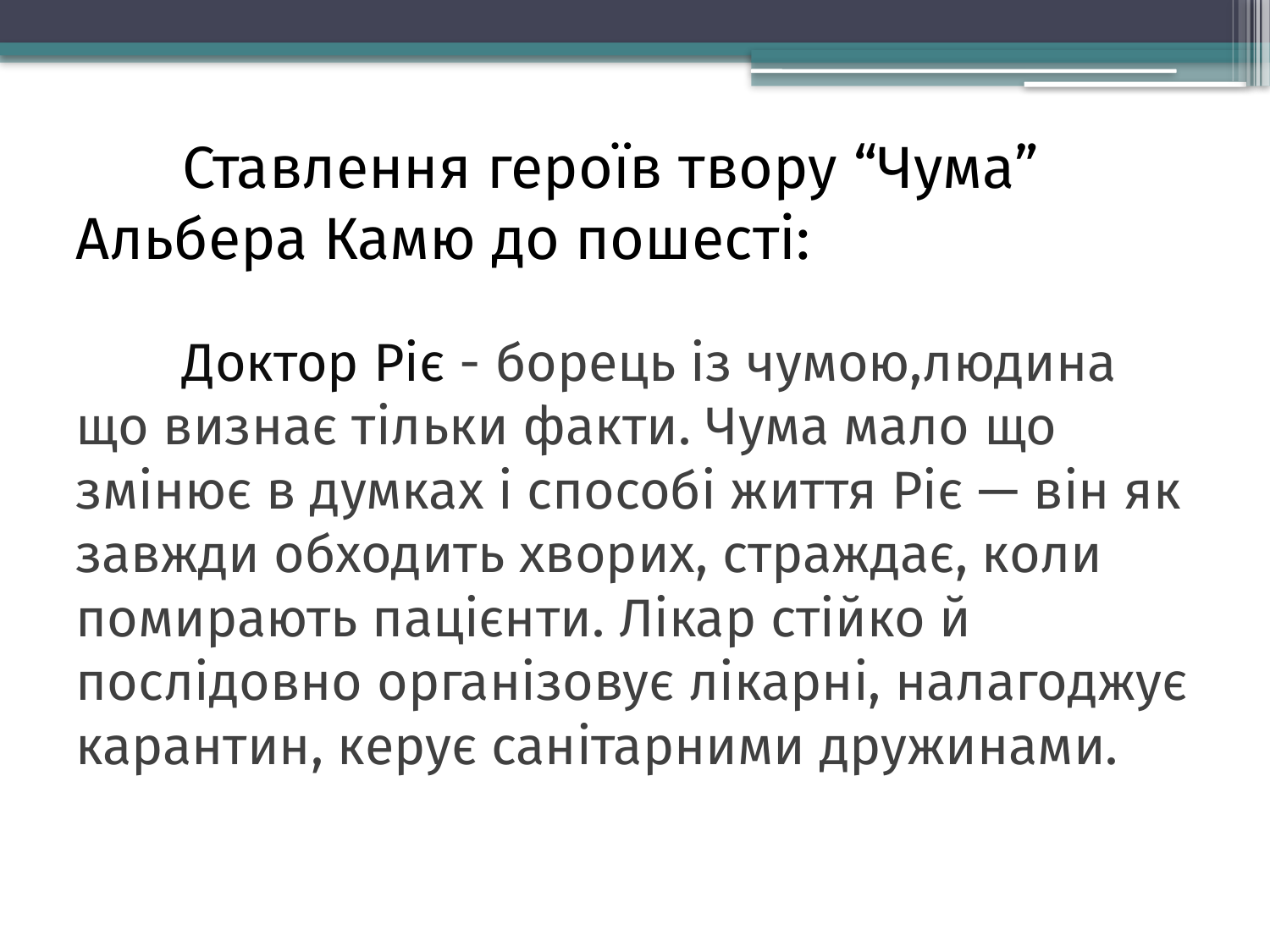

# Ставлення героїв твору “Чума” Альбера Камю до пошесті: Доктор Ріє - борець із чумою,людина що визнає тільки факти. Чума мало що змінює в думках і способі життя Ріє — він як завжди обходить хворих, страждає, коли помирають пацієнти. Лікар стійко й послідовно організовує лікарні, налагоджує карантин, керує санітарними дружинами.